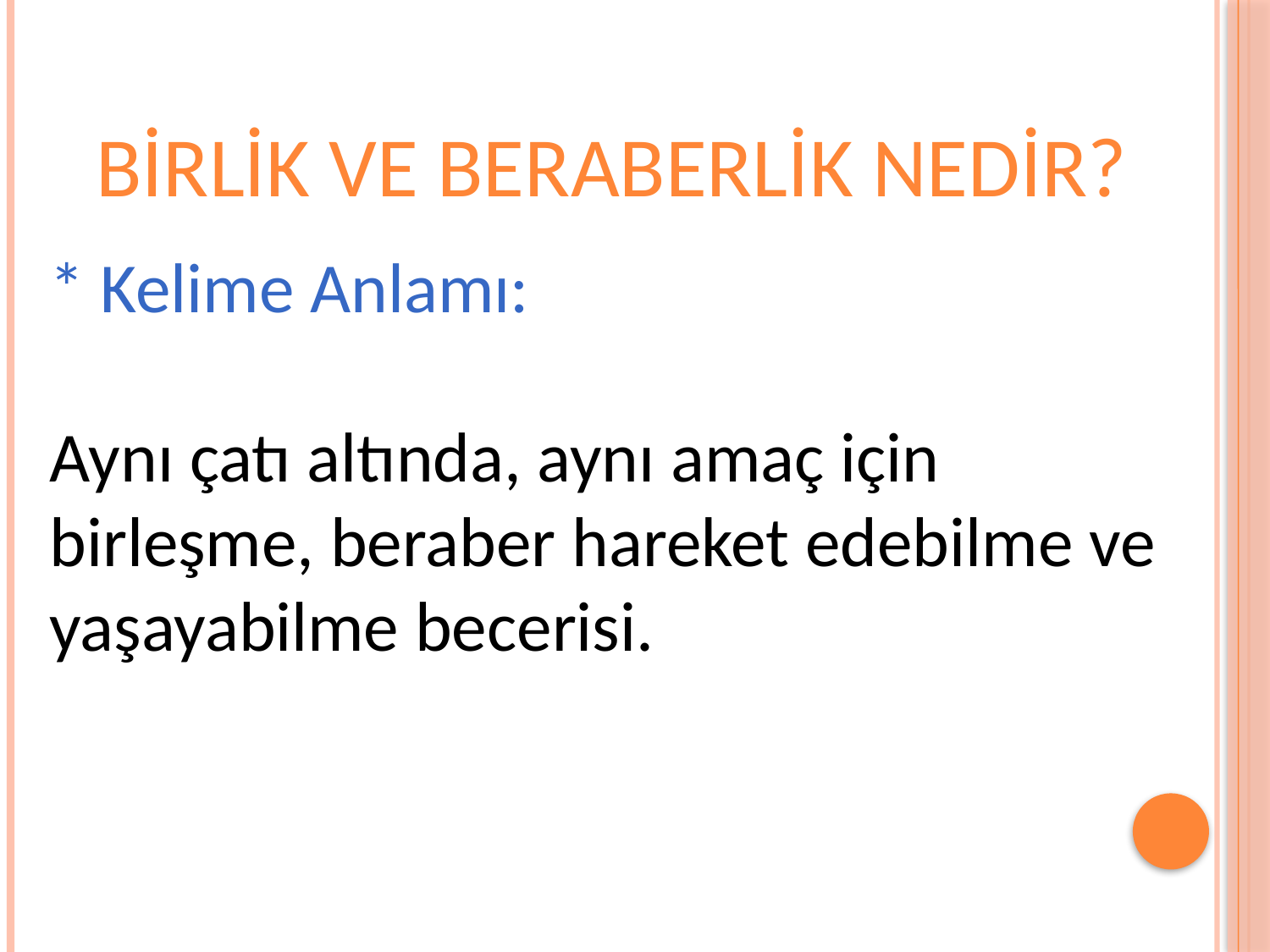

BİRLİK VE BERABERLİK NEDİR?
* Kelime Anlamı:

Aynı çatı altında, aynı amaç için birleşme, beraber hareket edebilme ve yaşayabilme becerisi.